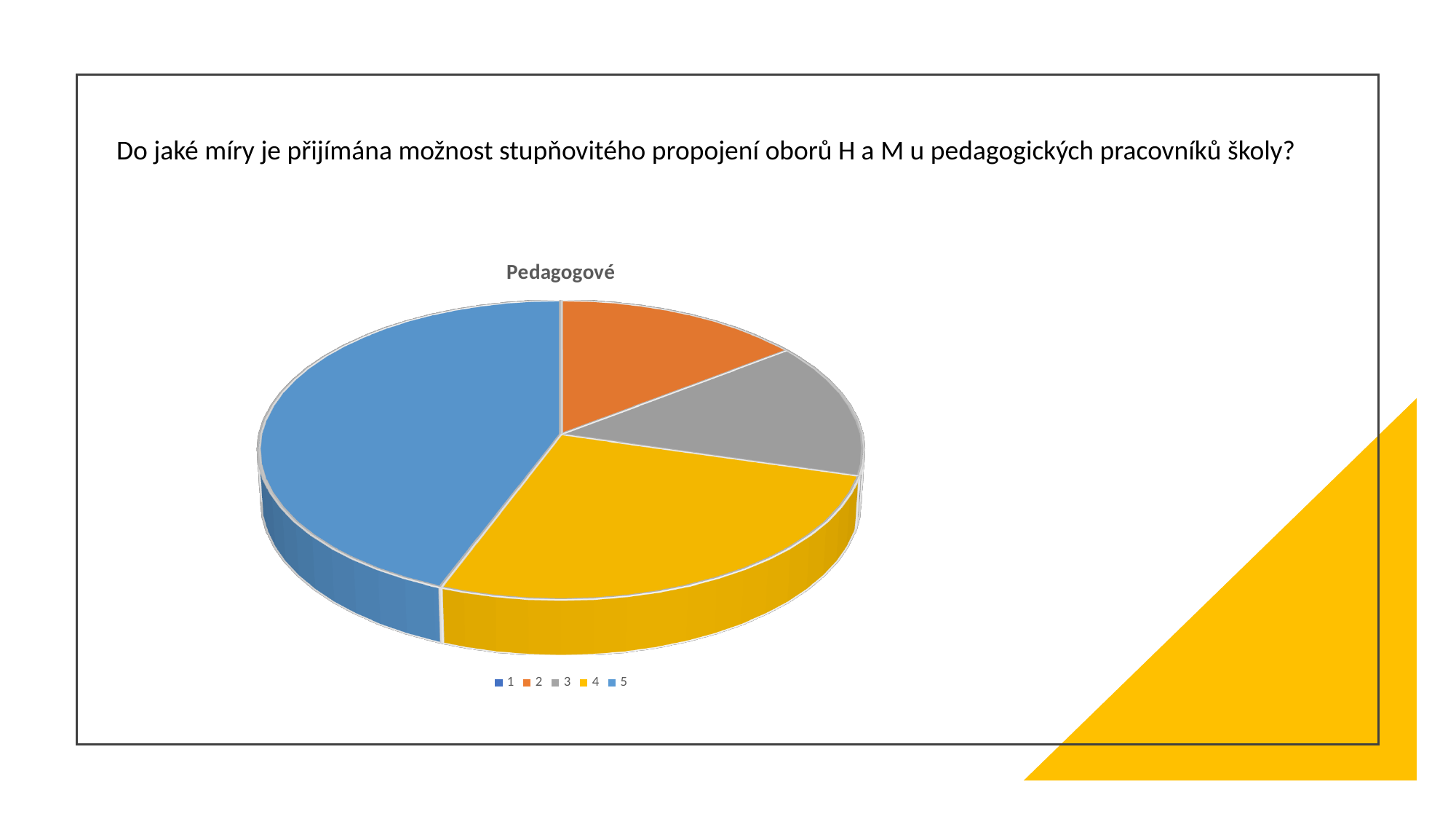

Do jaké míry je přijímána možnost stupňovitého propojení oborů H a M u pedagogických pracovníků školy?

[unsupported chart]